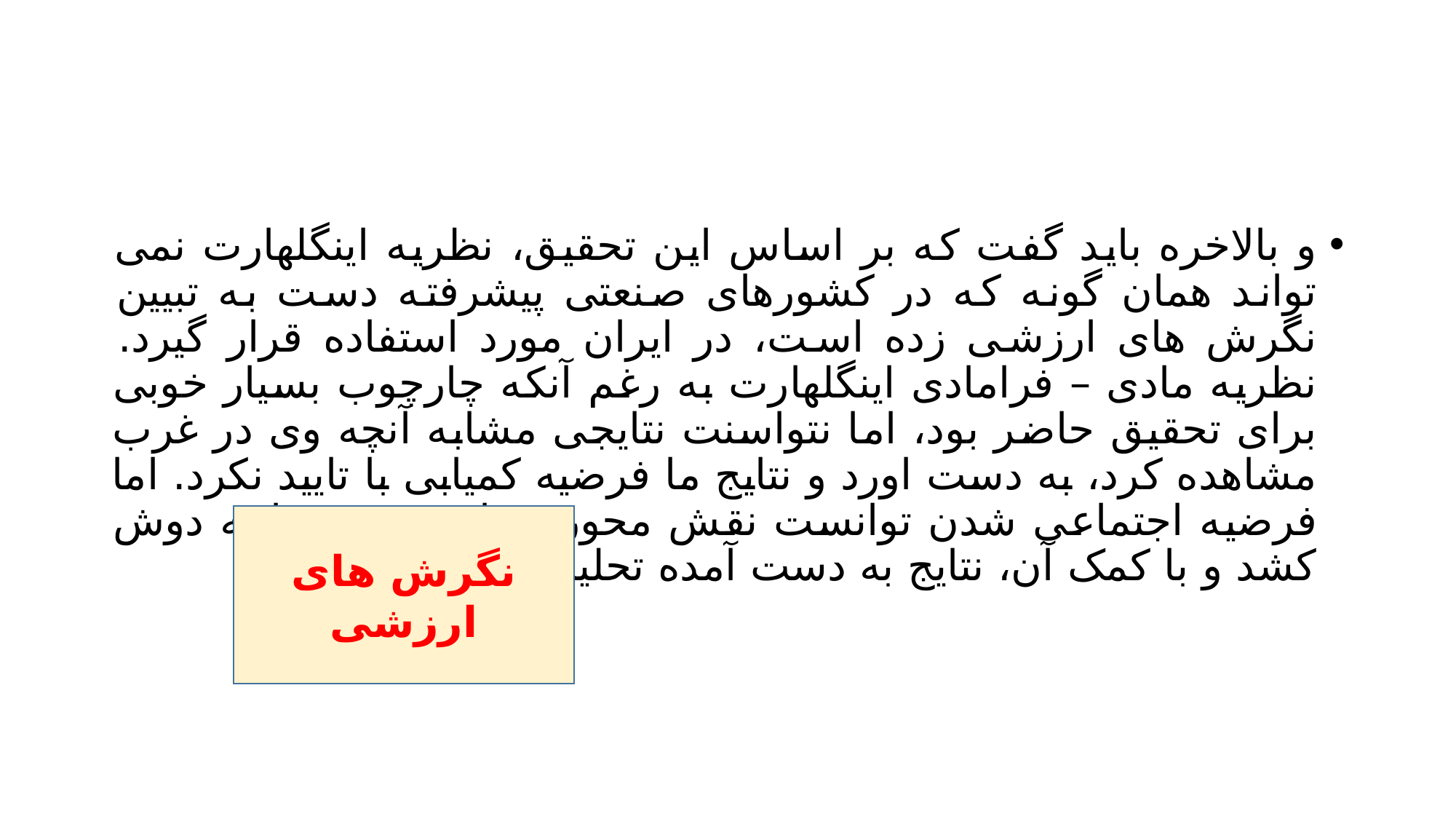

#
و بالاخره باید گفت که بر اساس این تحقیق، نظریه اینگلهارت نمی تواند همان گونه که در کشورهای صنعتی پیشرفته دست به تبیین نگرش های ارزشی زده است، در ایران مورد استفاده قرار گیرد. نظریه مادی – فرامادی اینگلهارت به رغم آنکه چارچوب بسیار خوبی برای تحقیق حاضر بود، اما نتواسنت نتایجی مشابه آنچه وی در غرب مشاهده کرد، به دست اورد و نتایج ما فرضیه کمیابی با تایید نکرد. اما فرضیه اجتماعی شدن توانست نقش محوری را در تبیین ما به دوش کشد و با کمک آن، نتایج به دست آمده تحلیل وتجزیه شود.

نگرش های ارزشی